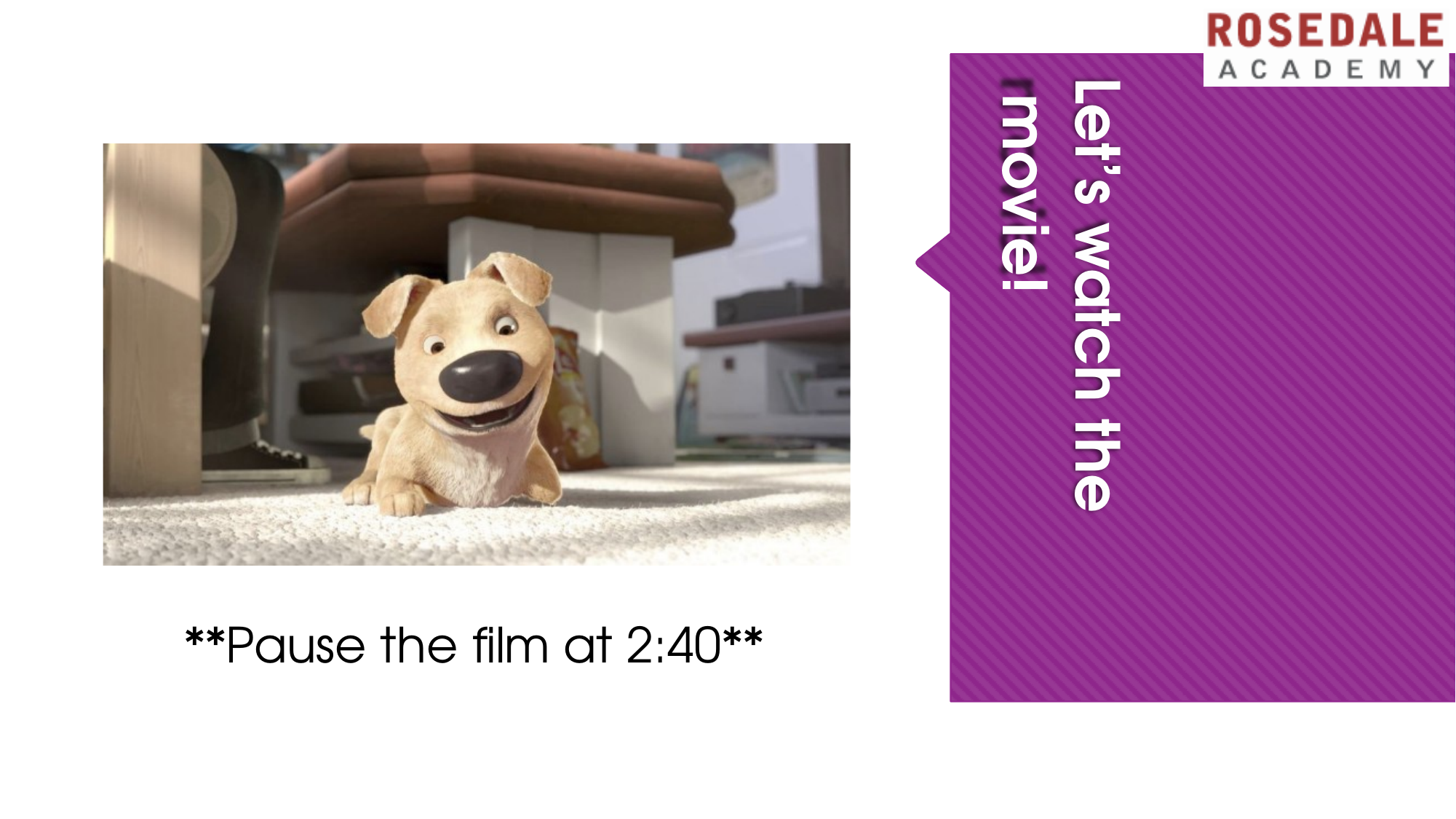

Let’s watch the  movie!

**Pause the film at 2:40**